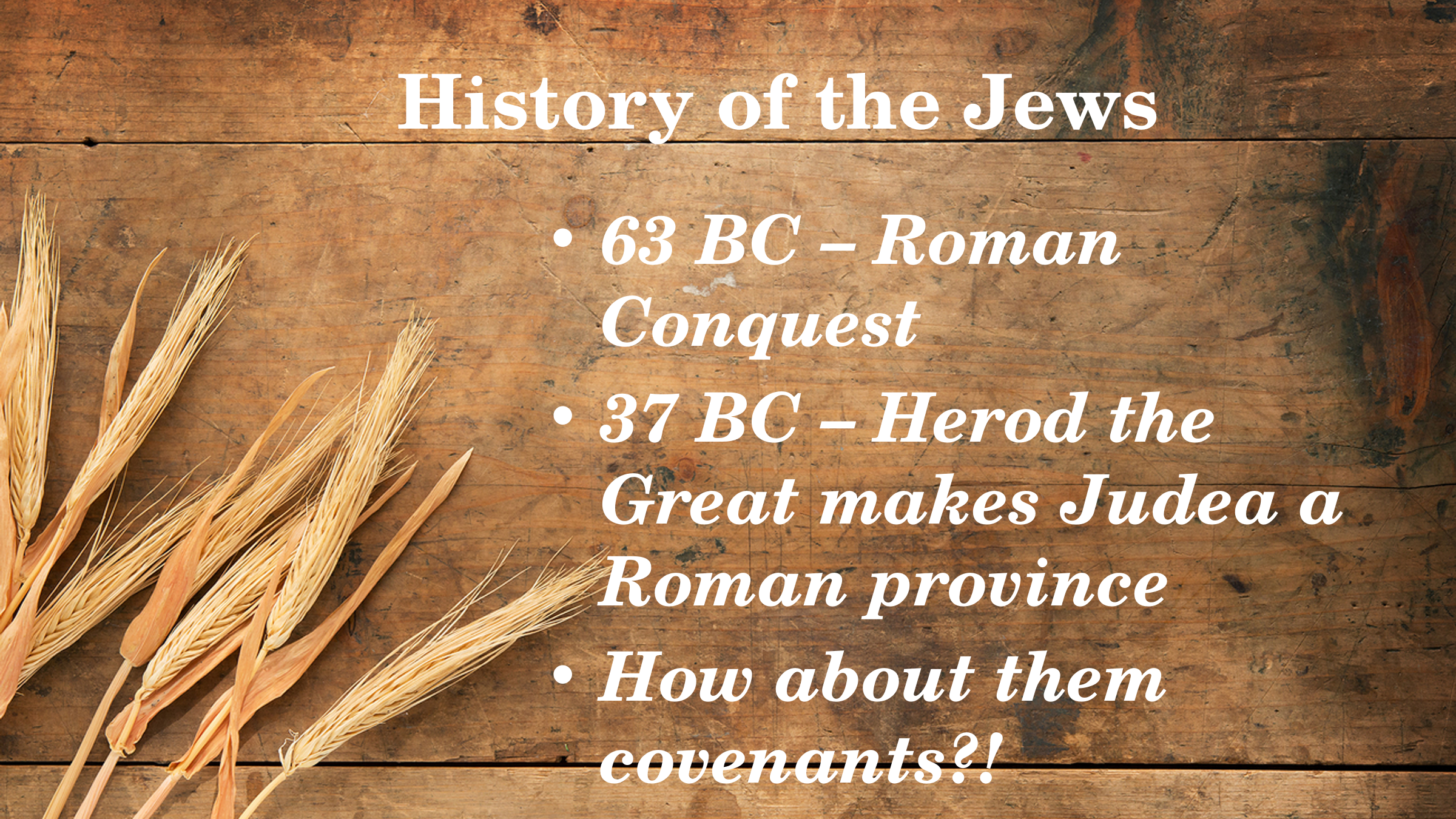

# History of the Jews
63 BC – Roman Conquest
37 BC – Herod the Great makes Judea a Roman province
How about them covenants?!